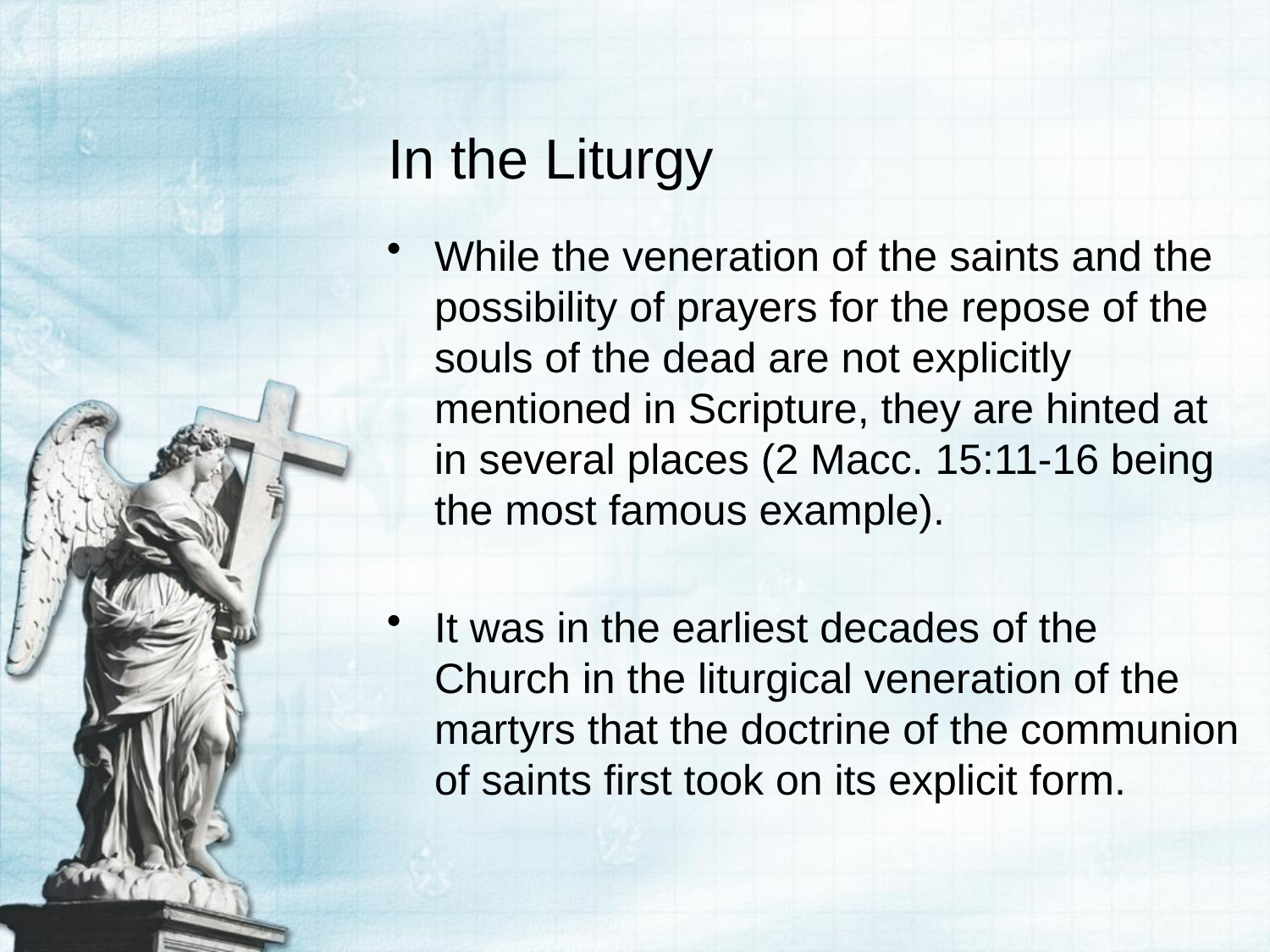

# In the Liturgy
While the veneration of the saints and the possibility of prayers for the repose of the souls of the dead are not explicitly mentioned in Scripture, they are hinted at in several places (2 Macc. 15:11-16 being the most famous example).

It was in the earliest decades of the Church in the liturgical veneration of the martyrs that the doctrine of the communion of saints first took on its explicit form.